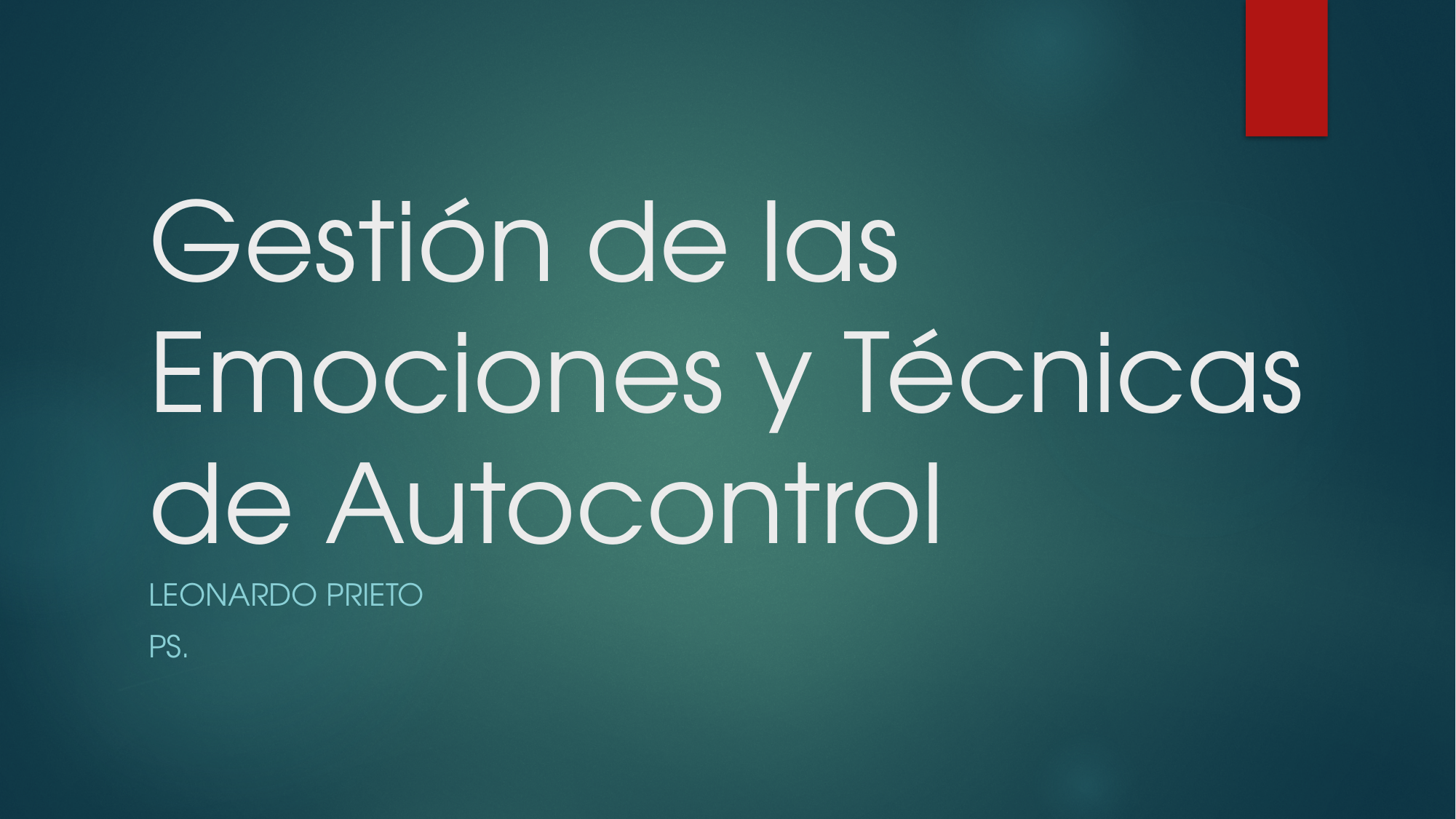

# Gestión de las Emociones y Técnicas de Autocontrol
Leonardo Prieto
Ps.